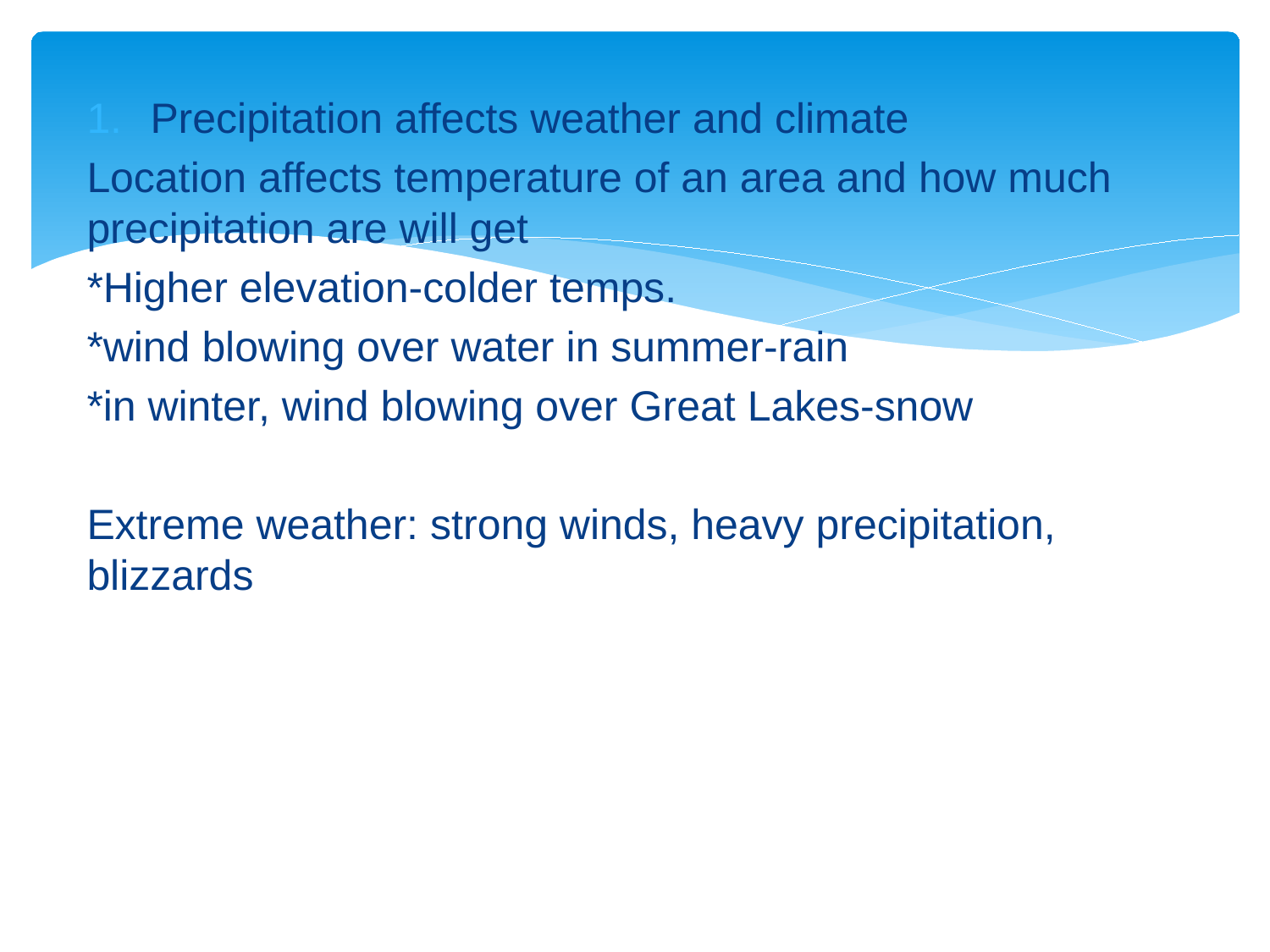

#
Precipitation affects weather and climate
Location affects temperature of an area and how much precipitation are will get
*Higher elevation-colder temps.
*wind blowing over water in summer-rain
*in winter, wind blowing over Great Lakes-snow

Extreme weather: strong winds, heavy precipitation, blizzards